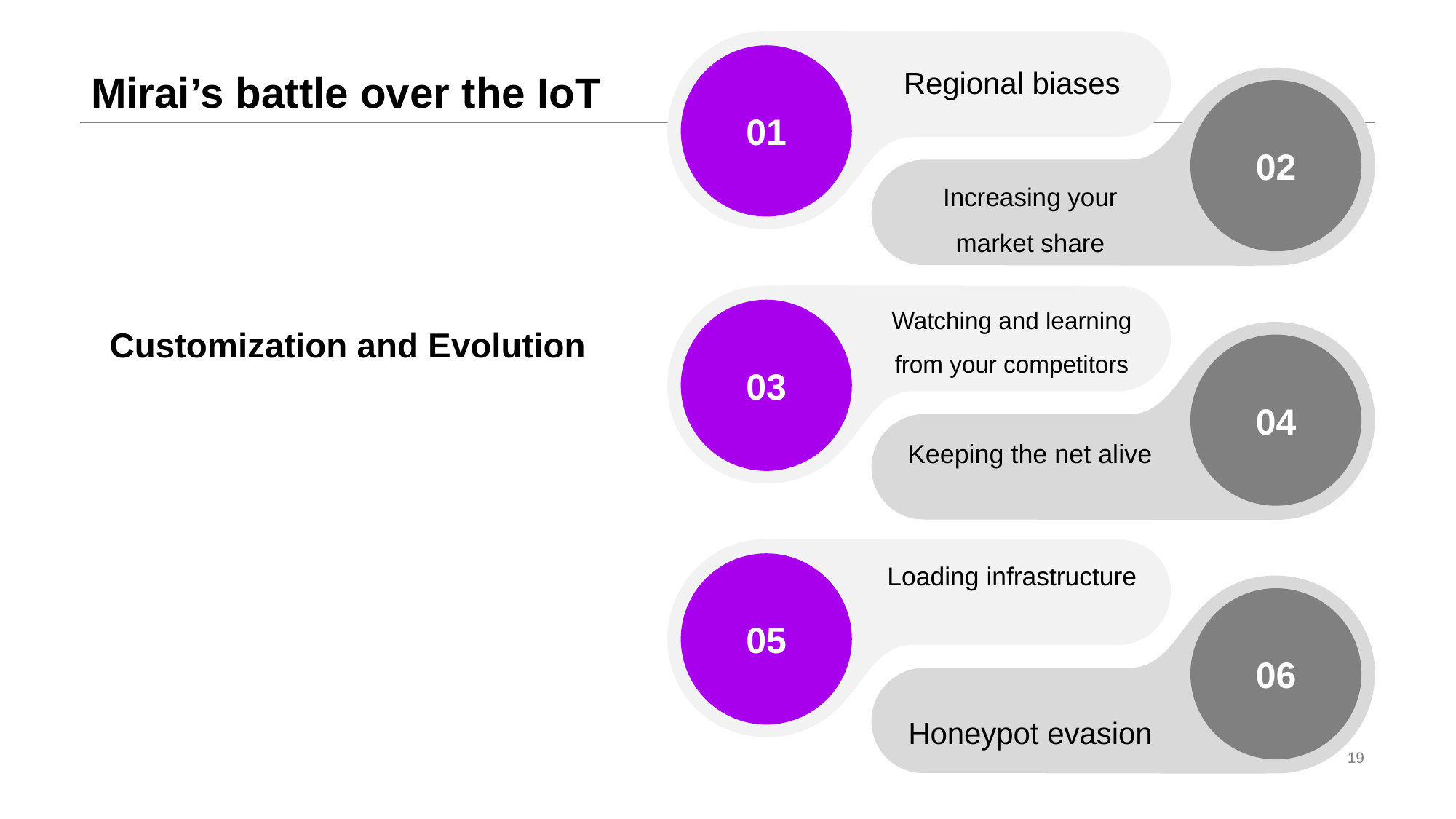

# Mirai’s battle over the IoT

Regional biases
01

02
Increasing your market share

Watching and learning from your competitors
03
Customization and Evolution

04
Keeping the net alive

Loading infrastructure
05

06
Honeypot evasion
19